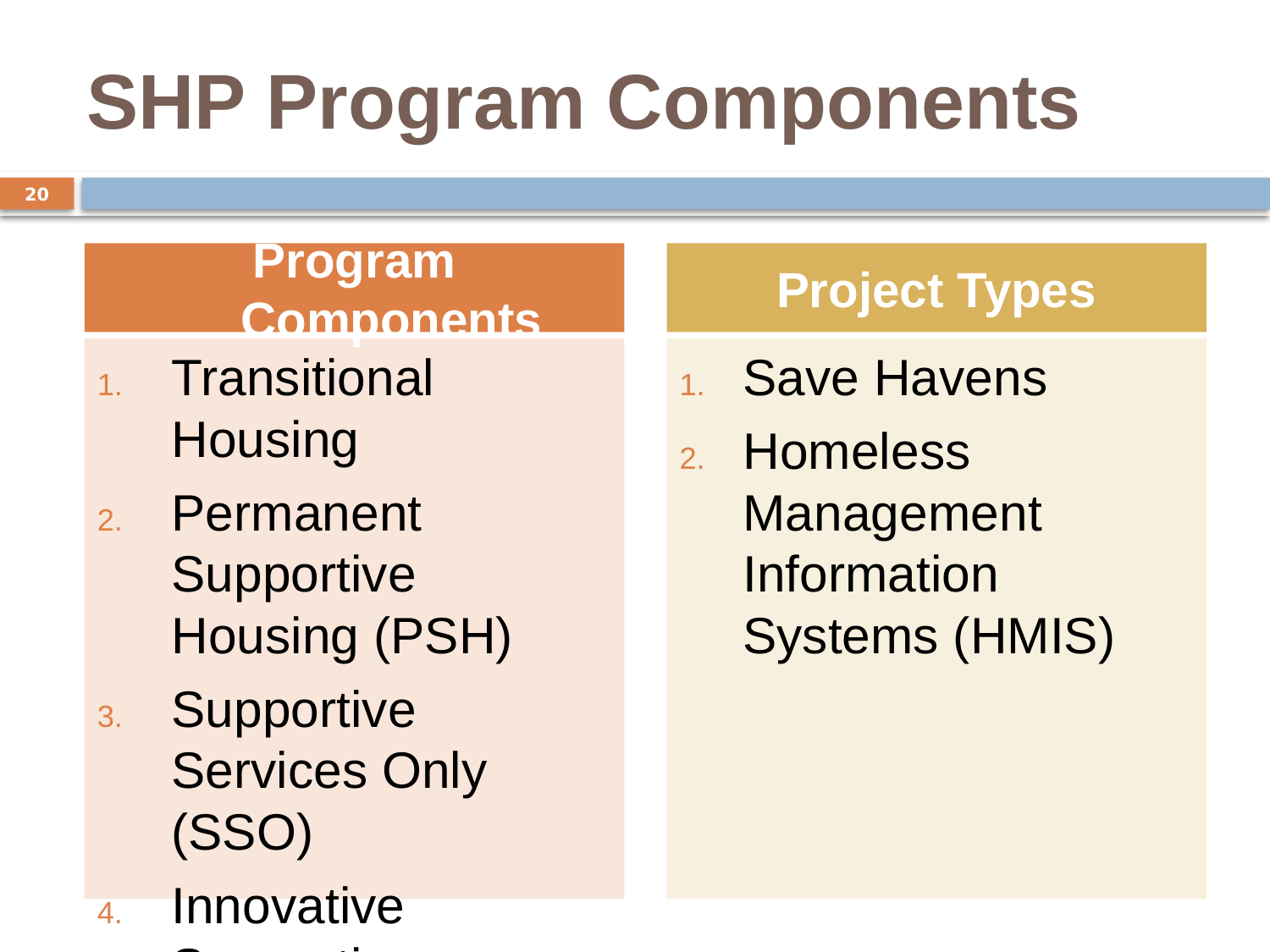

SHP Program Components
20
Program Components
Project Types
Transitional Housing
Permanent Supportive Housing (PSH)
Supportive Services Only (SSO)
Innovative Supportive Housing
Save Havens
Homeless Management Information Systems (HMIS)